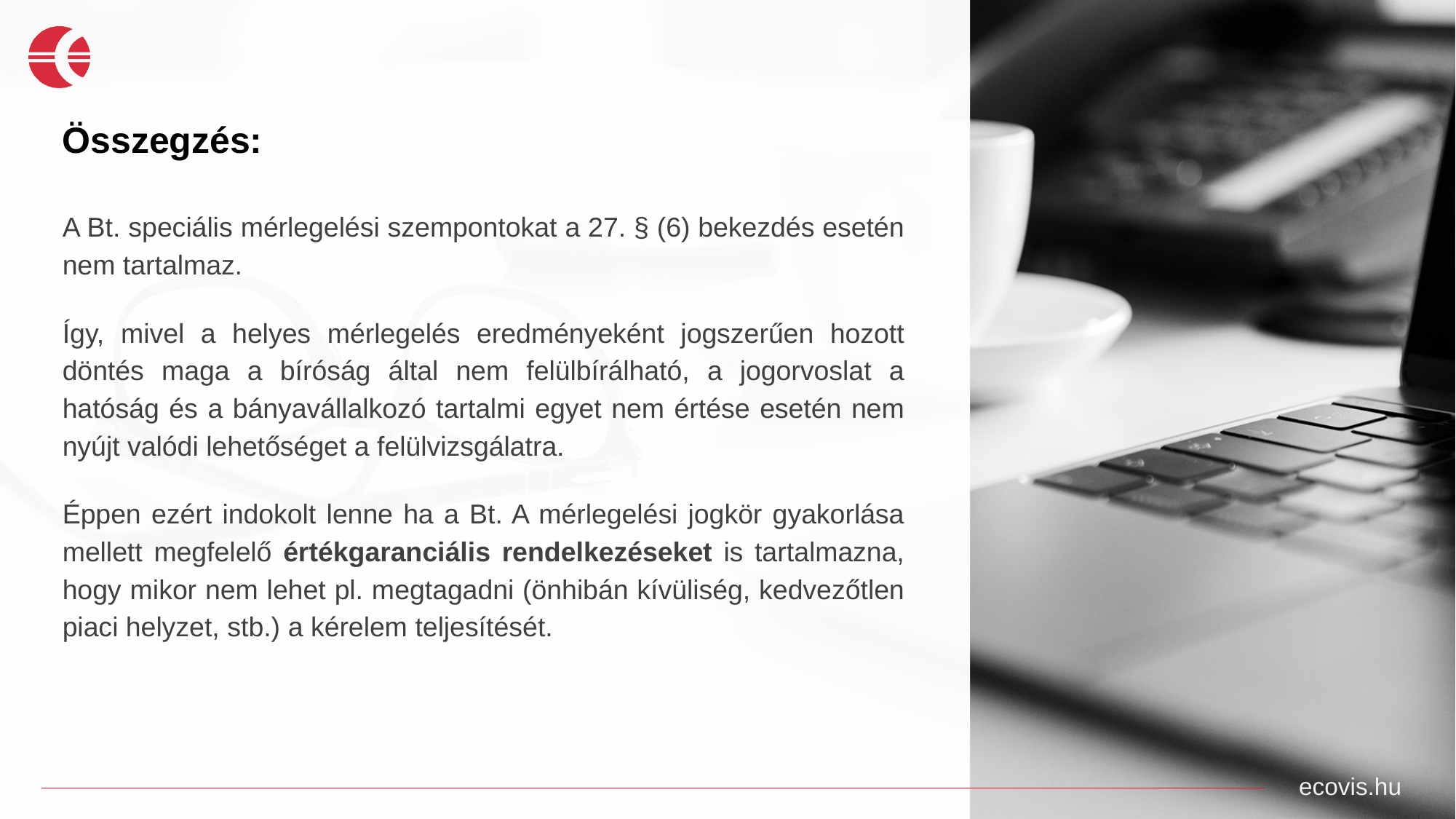

Összegzés:

A Bt. speciális mérlegelési szempontokat a 27. § (6) bekezdés esetén nem tartalmaz.
Így, mivel a helyes mérlegelés eredményeként jogszerűen hozott döntés maga a bíróság által nem felülbírálható, a jogorvoslat a hatóság és a bányavállalkozó tartalmi egyet nem értése esetén nem nyújt valódi lehetőséget a felülvizsgálatra.
Éppen ezért indokolt lenne ha a Bt. A mérlegelési jogkör gyakorlása mellett megfelelő értékgaranciális rendelkezéseket is tartalmazna, hogy mikor nem lehet pl. megtagadni (önhibán kívüliség, kedvezőtlen piaci helyzet, stb.) a kérelem teljesítését.